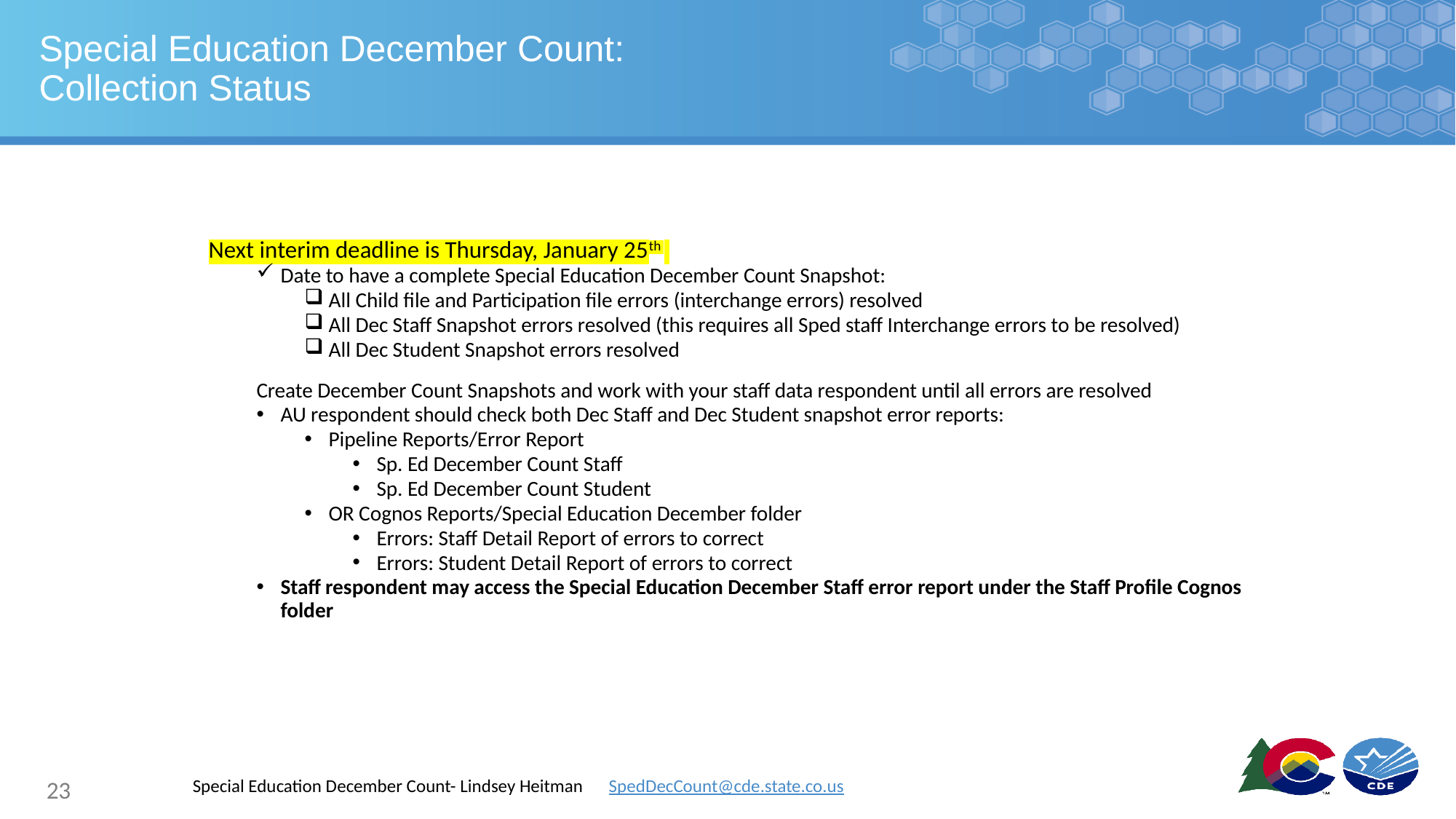

# Special Education December Count: Collection Status
Next interim deadline is Thursday, January 25th
Date to have a complete Special Education December Count Snapshot:
All Child file and Participation file errors (interchange errors) resolved
All Dec Staff Snapshot errors resolved (this requires all Sped staff Interchange errors to be resolved)
All Dec Student Snapshot errors resolved

Create December Count Snapshots and work with your staff data respondent until all errors are resolved
AU respondent should check both Dec Staff and Dec Student snapshot error reports:
Pipeline Reports/Error Report
Sp. Ed December Count Staff
Sp. Ed December Count Student
OR Cognos Reports/Special Education December folder
Errors: Staff Detail Report of errors to correct
Errors: Student Detail Report of errors to correct
Staff respondent may access the Special Education December Staff error report under the Staff Profile Cognos folder

23
Special Education December Count- Lindsey Heitman      SpedDecCount@cde.state.co.us